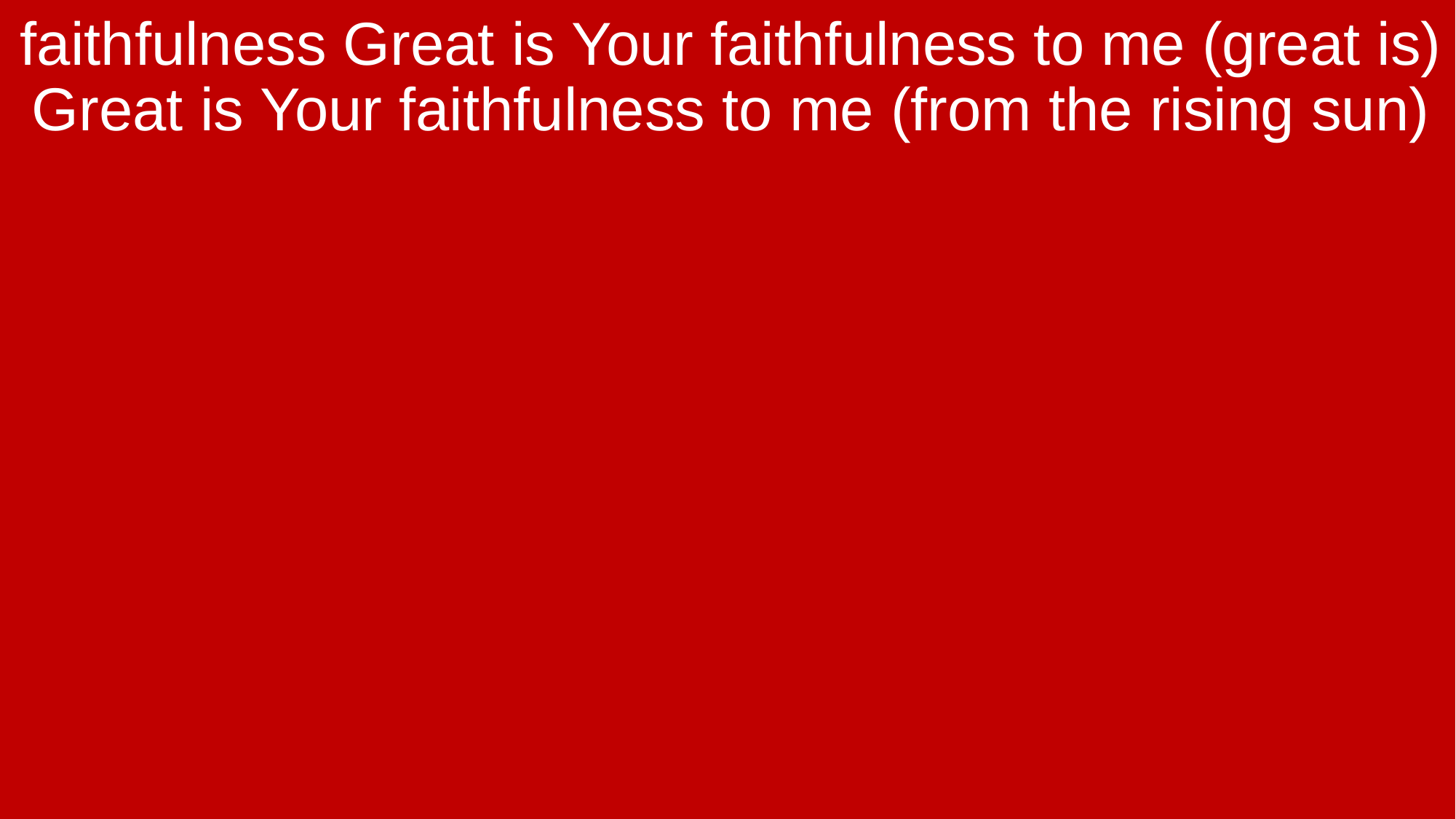

faithfulness Great is Your faithfulness to me (great is) Great is Your faithfulness to me (from the rising sun)